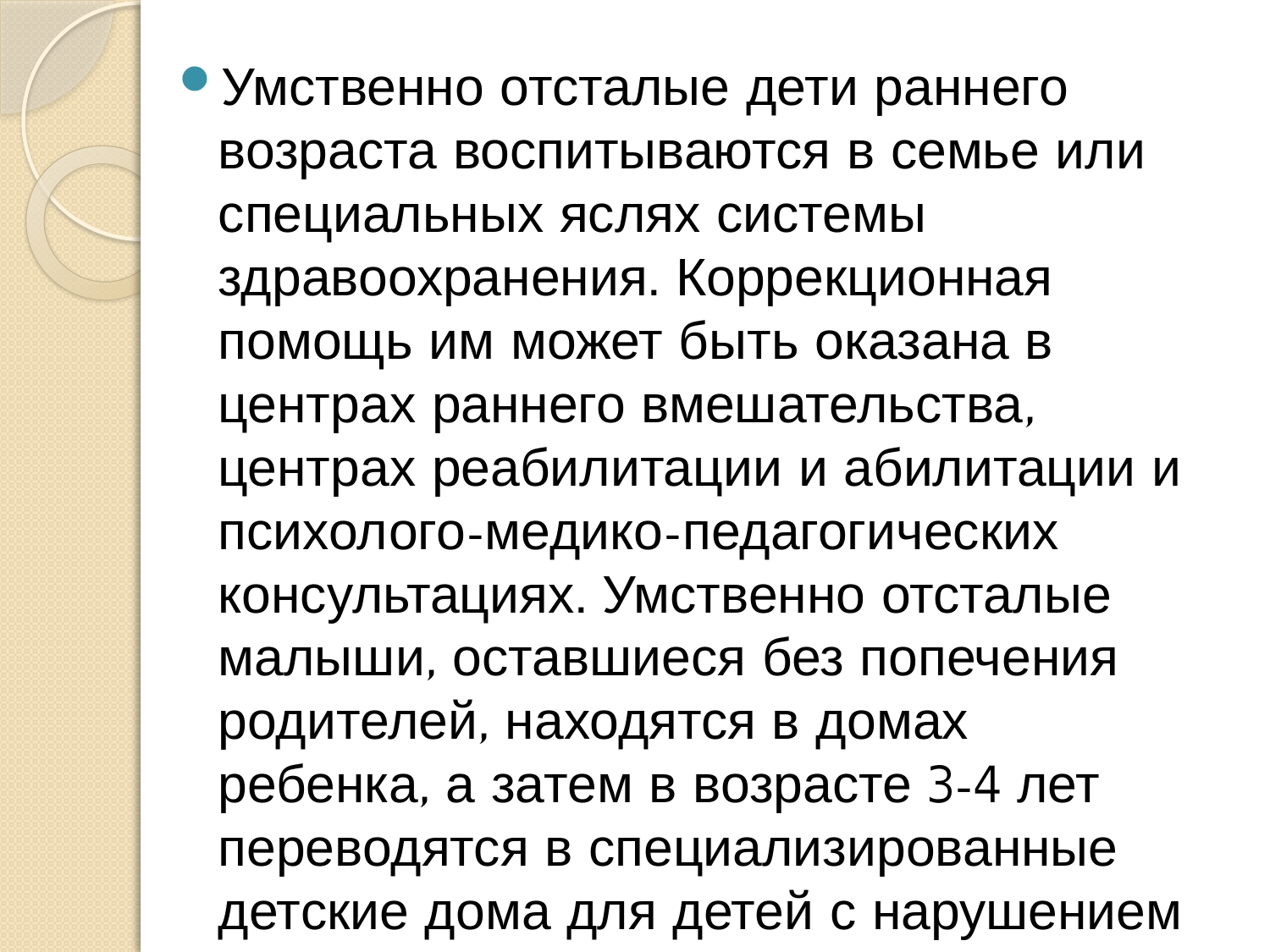

Умственно отсталые дети раннего возраста воспитываются в семье или специальных яслях системы здравоохранения. Коррекционная помощь им может быть оказана в центрах раннего вмешательства, центрах реабилитации и абилитации и психолого-медико-педагогических консультациях. Умственно отсталые малыши, оставшиеся без попечения родителей, находятся в домах ребенка, а затем в возрасте 3-4 лет переводятся в специализированные детские дома для детей с нарушением интеллекта.